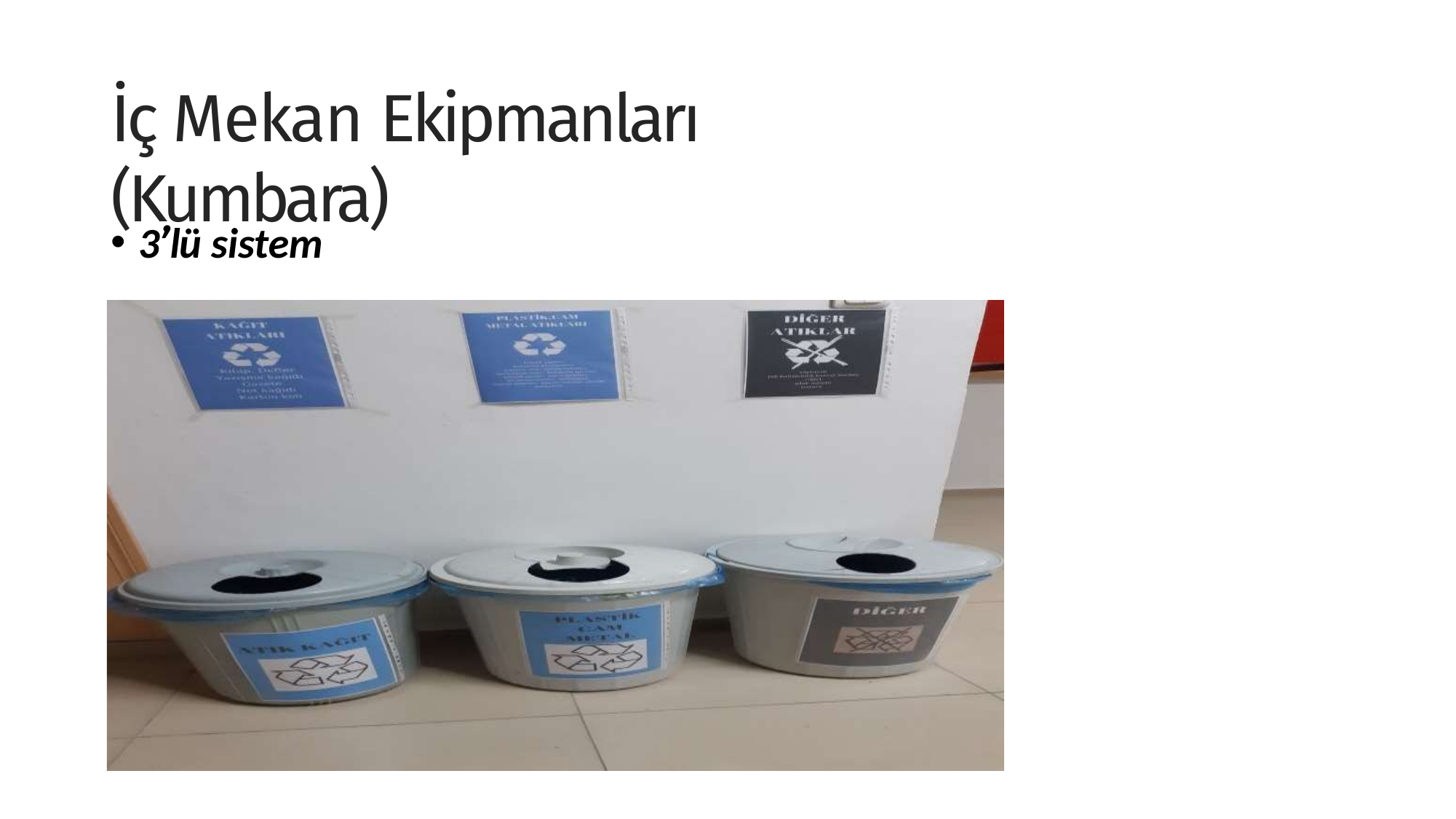

# İç Mekan Ekipmanları (Kumbara)
3’lü sistem